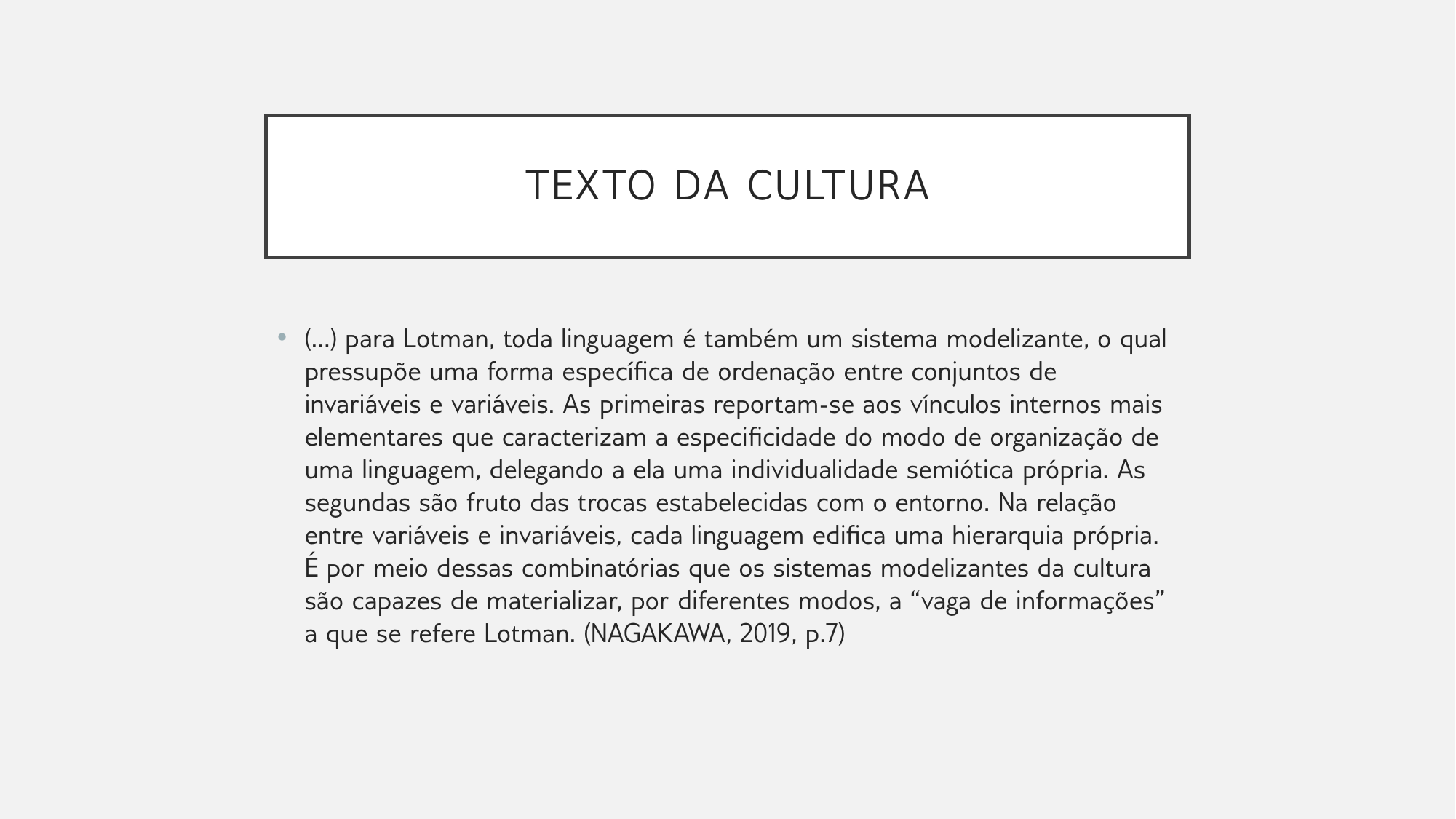

# Texto da cultura
(...) para Lotman, toda linguagem é também um sistema modelizante, o qual pressupõe uma forma específica de ordenação entre conjuntos de invariáveis e variáveis. As primeiras reportam-se aos vínculos internos mais elementares que caracterizam a especificidade do modo de organização de uma linguagem, delegando a ela uma individualidade semiótica própria. As segundas são fruto das trocas estabelecidas com o entorno. Na relação entre variáveis e invariáveis, cada linguagem edifica uma hierarquia própria. É por meio dessas combinatórias que os sistemas modelizantes da cultura são capazes de materializar, por diferentes modos, a “vaga de informações” a que se refere Lotman. (NAGAKAWA, 2019, p.7)